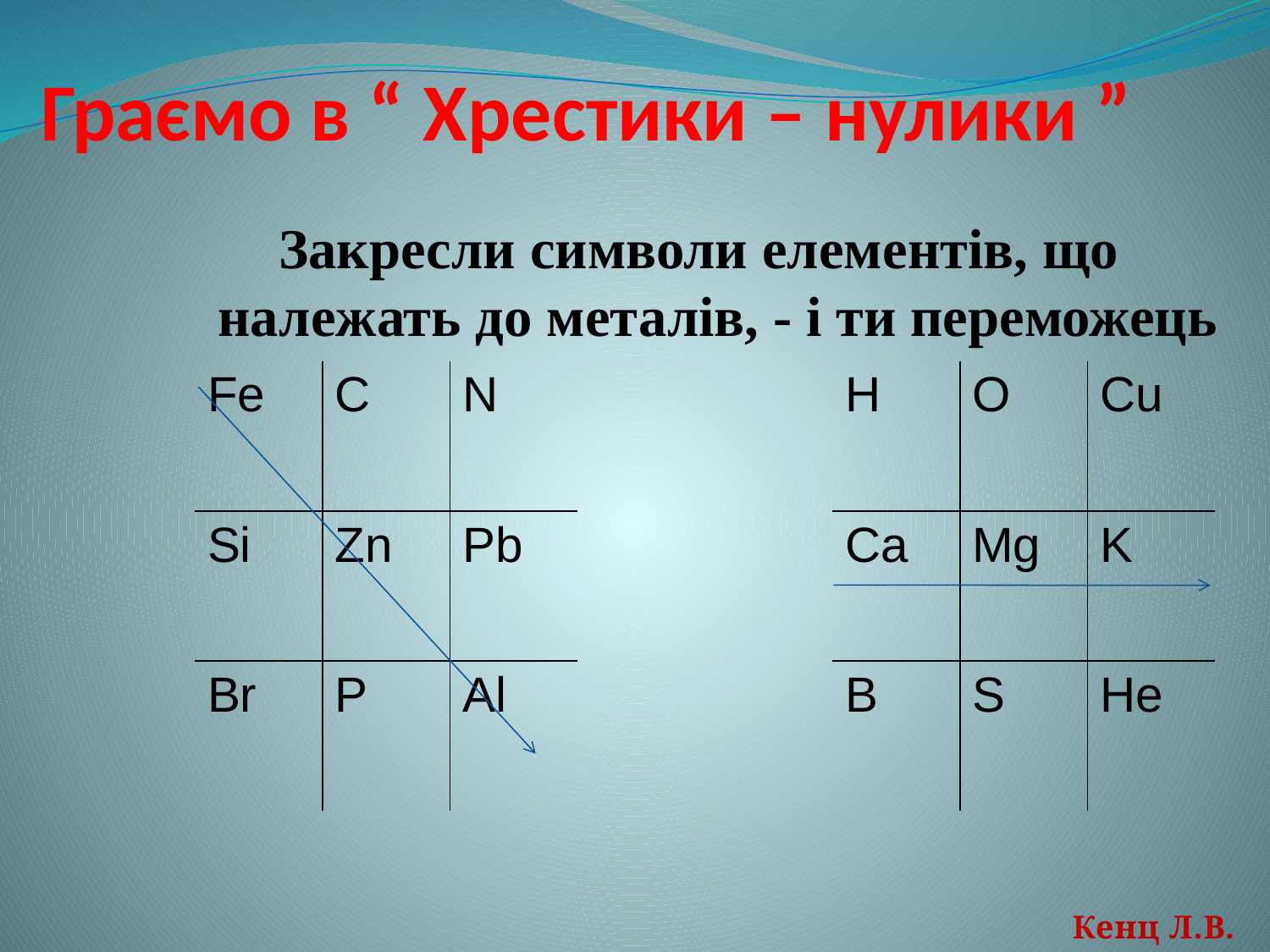

# Граємо в “ Хрестики – нулики ”
Закресли символи елементів, що належать до металів, - і ти переможець
|  |  |  |  |  |  |  |  |
| --- | --- | --- | --- | --- | --- | --- | --- |
| Fe | C | N |  |  | H | O | Cu |
|  |  |  |  |  |  |  |  |
| Si | Zn | Pb |  |  | Ca | Mg | K |
|  |  |  |  |  |  |  |  |
| Br | P | Al |  |  | B | S | He |
|  |  |  |  |  |  |  |  |
|  |  |  |  |  |  |  |  |
Кенц Л.В.